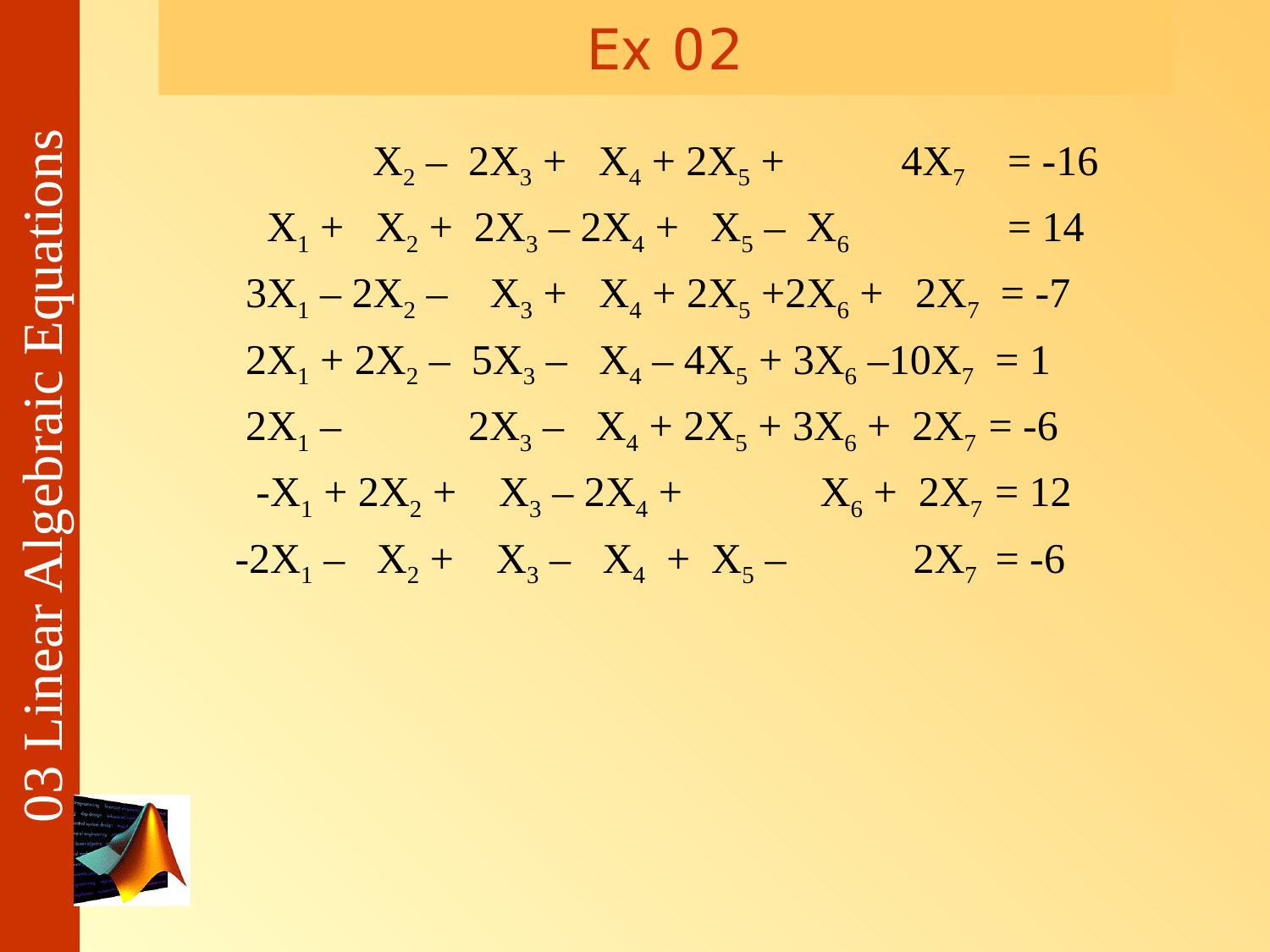

# Ex 02
	             X2 –  2X3 +   X4 + 2X5 +           4X7	 = -16
	   X1 +   X2 +  2X3 – 2X4 +   X5 –  X6	 	 = 14
	 3X1 – 2X2 –    X3 +   X4 + 2X5 +2X6 +   2X7  = -7
	 2X1 + 2X2 –  5X3 –   X4 – 4X5 + 3X6 –10X7  = 1
	 2X1 –            2X3 –   X4 + 2X5 + 3X6 +  2X7  = -6
	  -X1 + 2X2 +    X3 – 2X4 +             X6 +  2X7  = 12
	-2X1 –   X2 +    X3 –   X4  +  X5 –            2X7   = -6